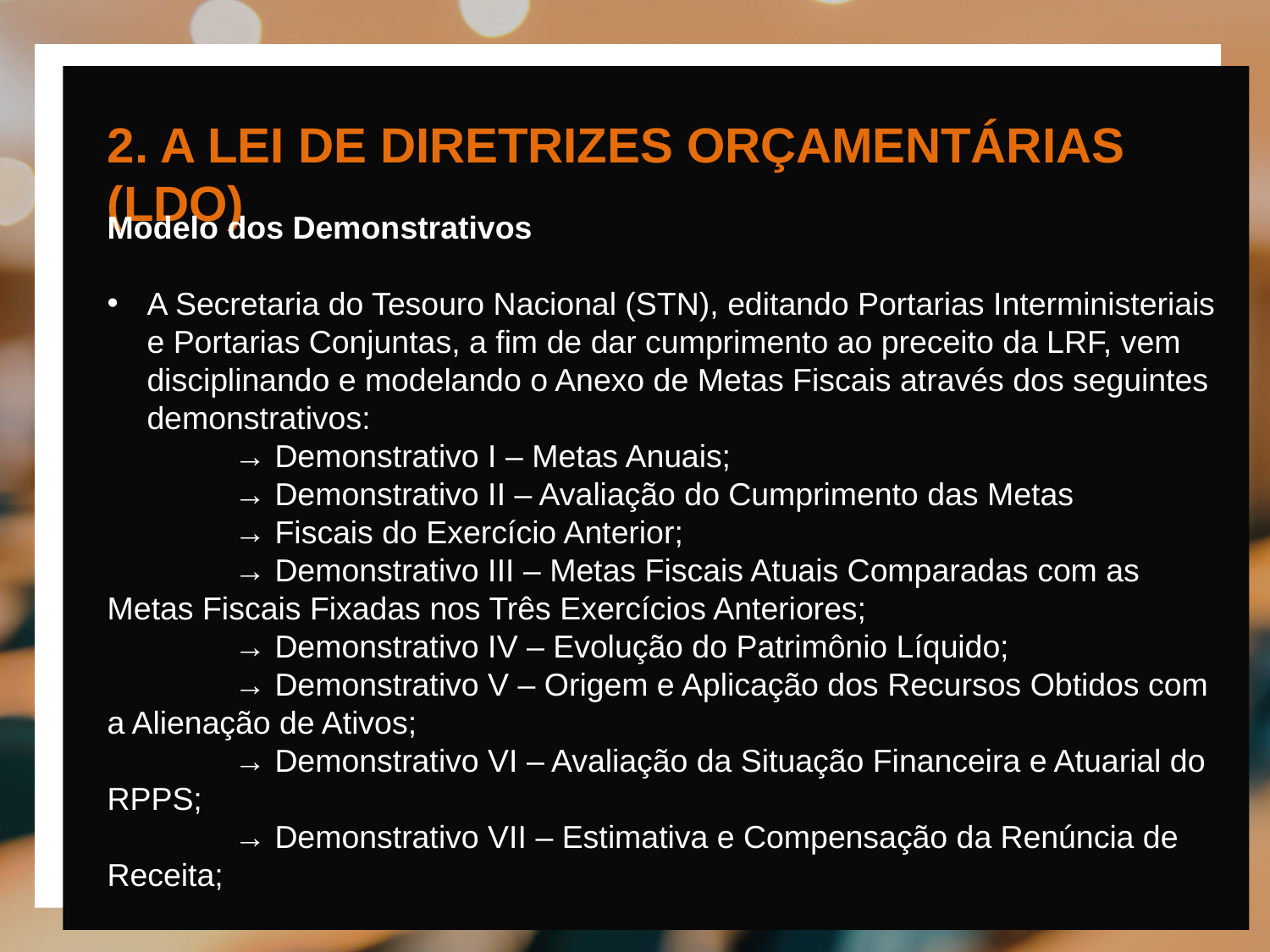

2. A LEI DE DIRETRIZES ORÇAMENTÁRIAS (LDO)

Modelo dos Demonstrativos

A Secretaria do Tesouro Nacional (STN), editando Portarias Interministeriais e Portarias Conjuntas, a fim de dar cumprimento ao preceito da LRF, vem disciplinando e modelando o Anexo de Metas Fiscais através dos seguintes demonstrativos:
	→ Demonstrativo I – Metas Anuais;
	→ Demonstrativo II – Avaliação do Cumprimento das Metas
	→ Fiscais do Exercício Anterior;
	→ Demonstrativo III – Metas Fiscais Atuais Comparadas com as Metas Fiscais Fixadas nos Três Exercícios Anteriores;
	→ Demonstrativo IV – Evolução do Patrimônio Líquido;
	→ Demonstrativo V – Origem e Aplicação dos Recursos Obtidos com a Alienação de Ativos;
	→ Demonstrativo VI – Avaliação da Situação Financeira e Atuarial do RPPS;
	→ Demonstrativo VII – Estimativa e Compensação da Renúncia de Receita;